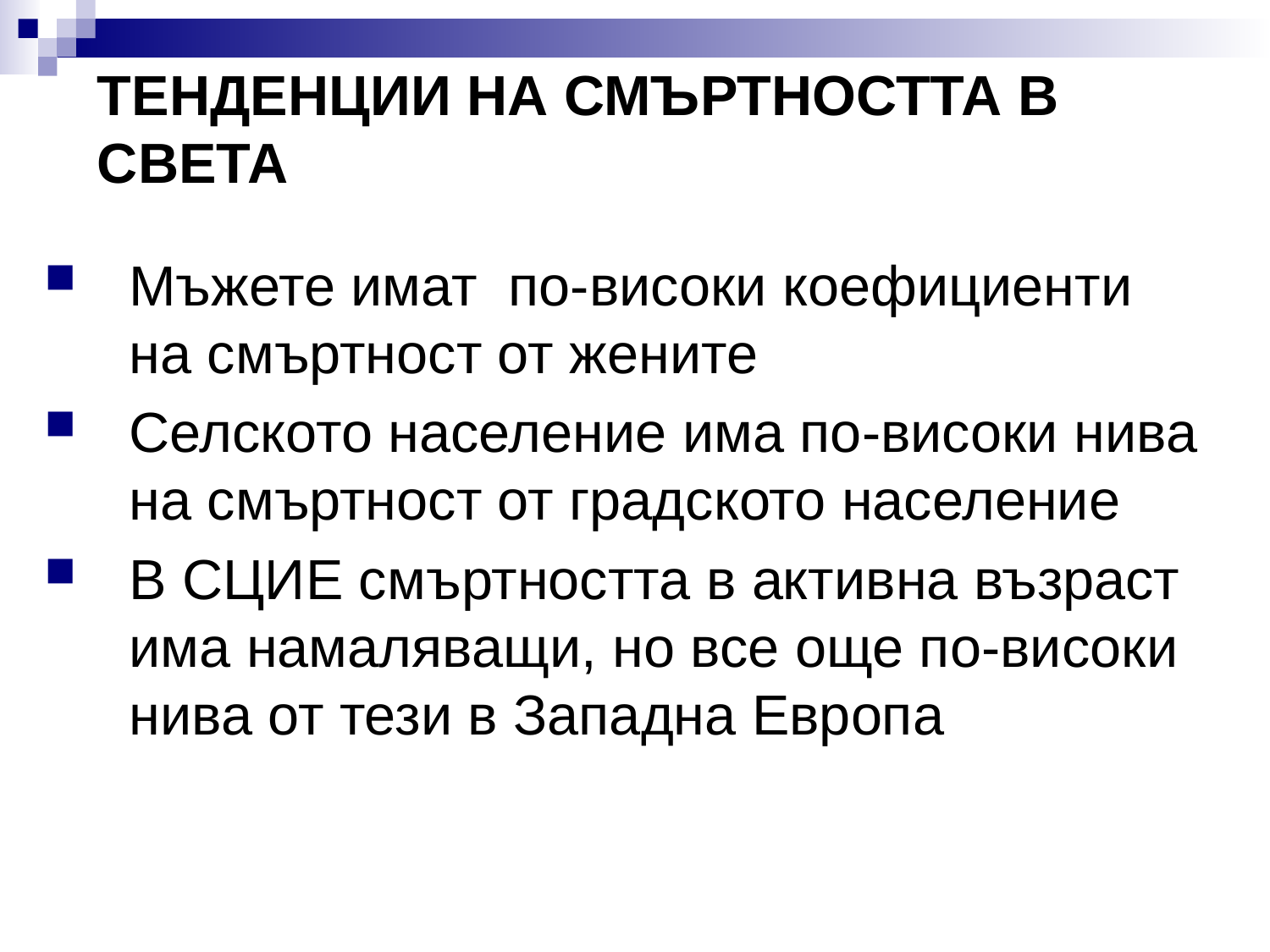

# ТЕНДЕНЦИИ НА СМЪРТНОСТТА В СВЕТА
Мъжете имат  по-високи коефициенти на смъртност от жените
Селското население има по-високи нива на смъртност от градското население
В СЦИЕ смъртността в активна възраст има намаляващи, но все още по-високи  нива от тези в Западна Европа